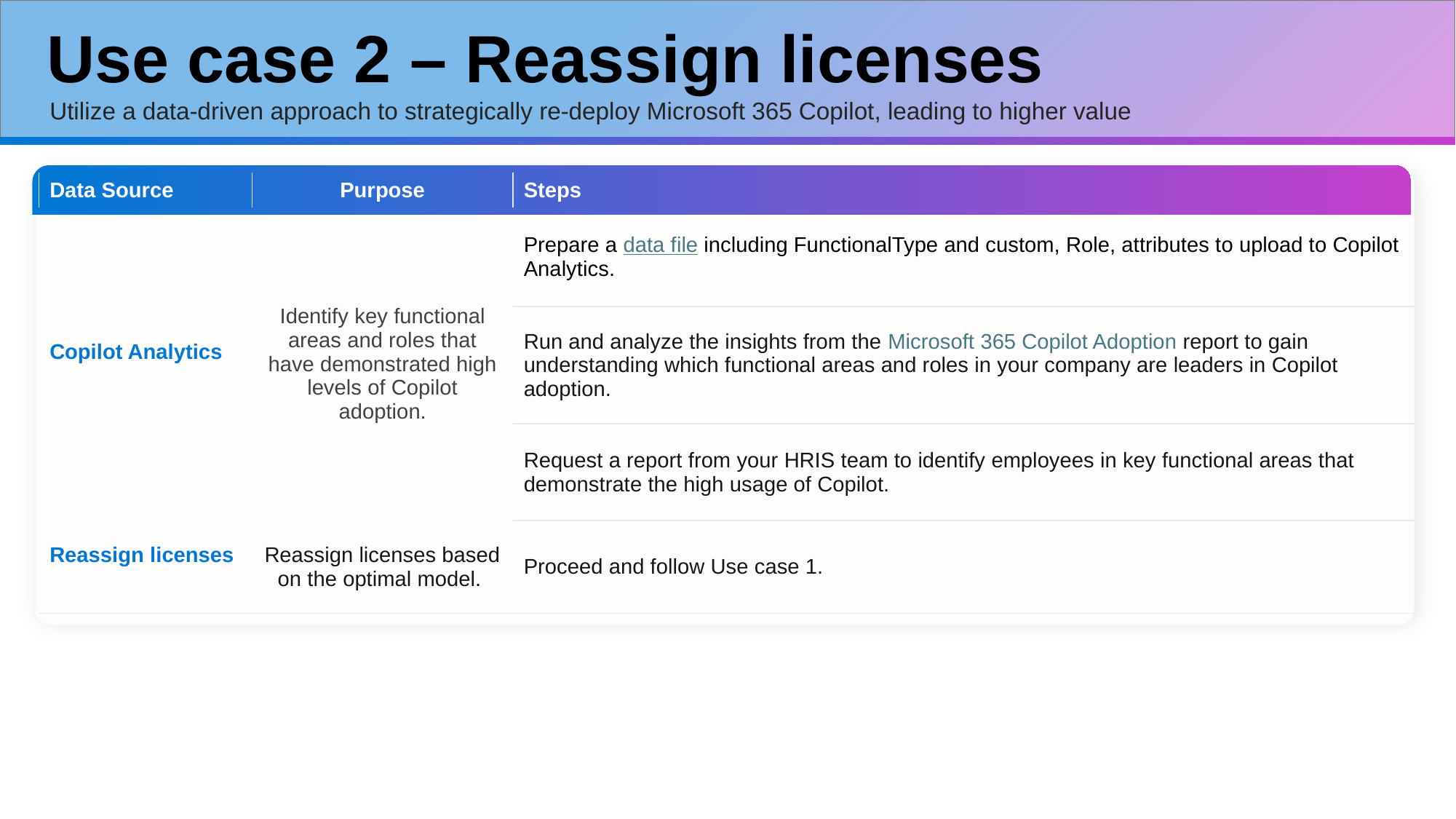

# Use case 2 – Reassign licenses
Utilize a data-driven approach to strategically re-deploy Microsoft 365 Copilot, leading to higher value

| Data Source | Purpose | Steps |
| --- | --- | --- |
| Copilot Analytics | Identify key functional areas and roles that have demonstrated high levels of Copilot adoption. | Prepare a data file including FunctionalType and custom, Role, attributes to upload to Copilot Analytics. |
|  |  | Run and analyze the insights from the Microsoft 365 Copilot Adoption report to gain understanding which functional areas and roles in your company are leaders in Copilot adoption. |
|  |  | Request a report from your HRIS team to identify employees in key functional areas that demonstrate the high usage of Copilot. |
| Reassign licenses | Reassign licenses based on the optimal model. | Proceed and follow Use case 1. |